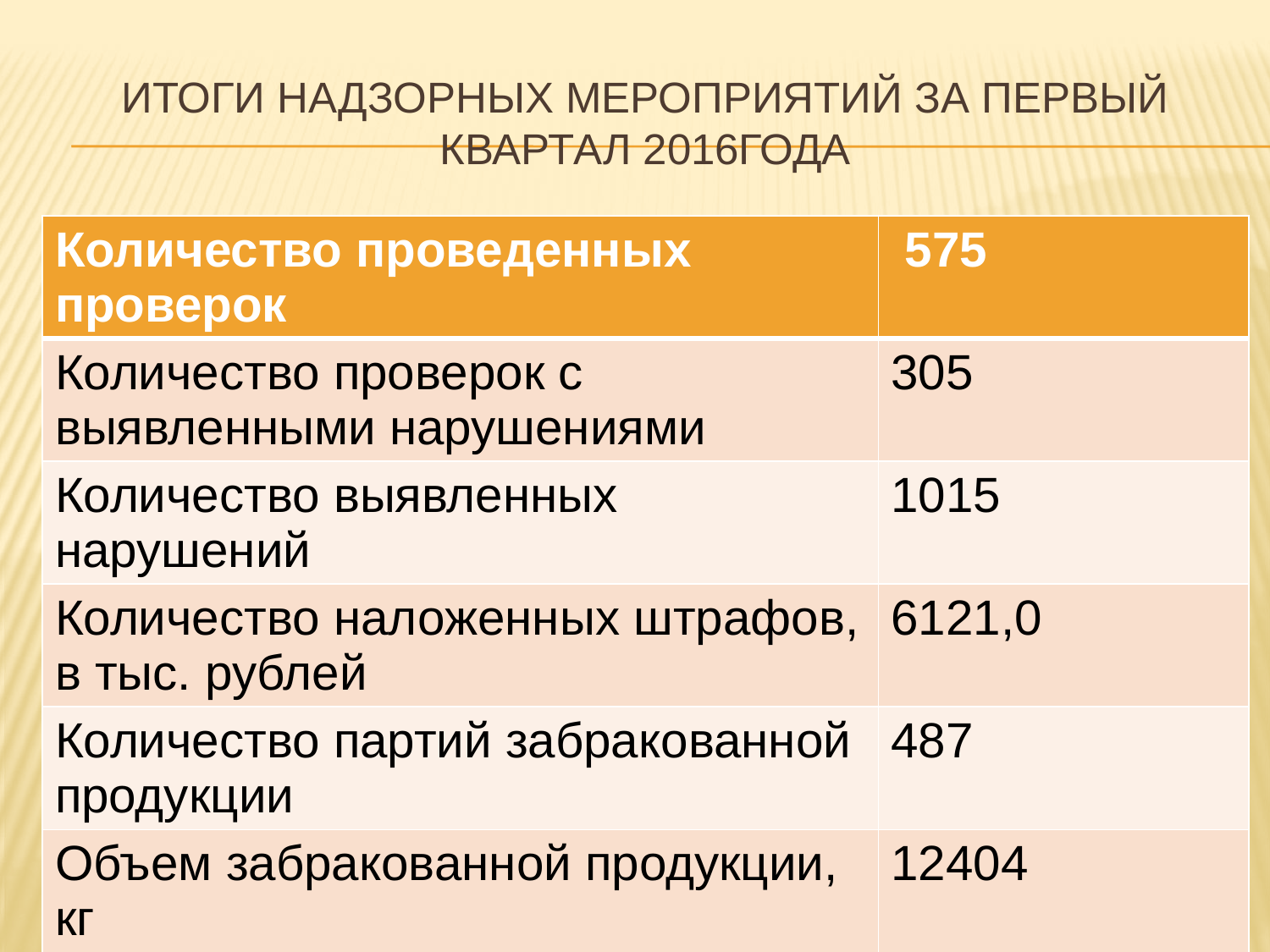

# Итоги надзорных мероприятий за первый квартал 2016года
| Количество проведенных проверок | 575 |
| --- | --- |
| Количество проверок с выявленными нарушениями | 305 |
| Количество выявленных нарушений | 1015 |
| Количество наложенных штрафов, в тыс. рублей | 6121,0 |
| Количество партий забракованной продукции | 487 |
| Объем забракованной продукции, кг | 12404 |